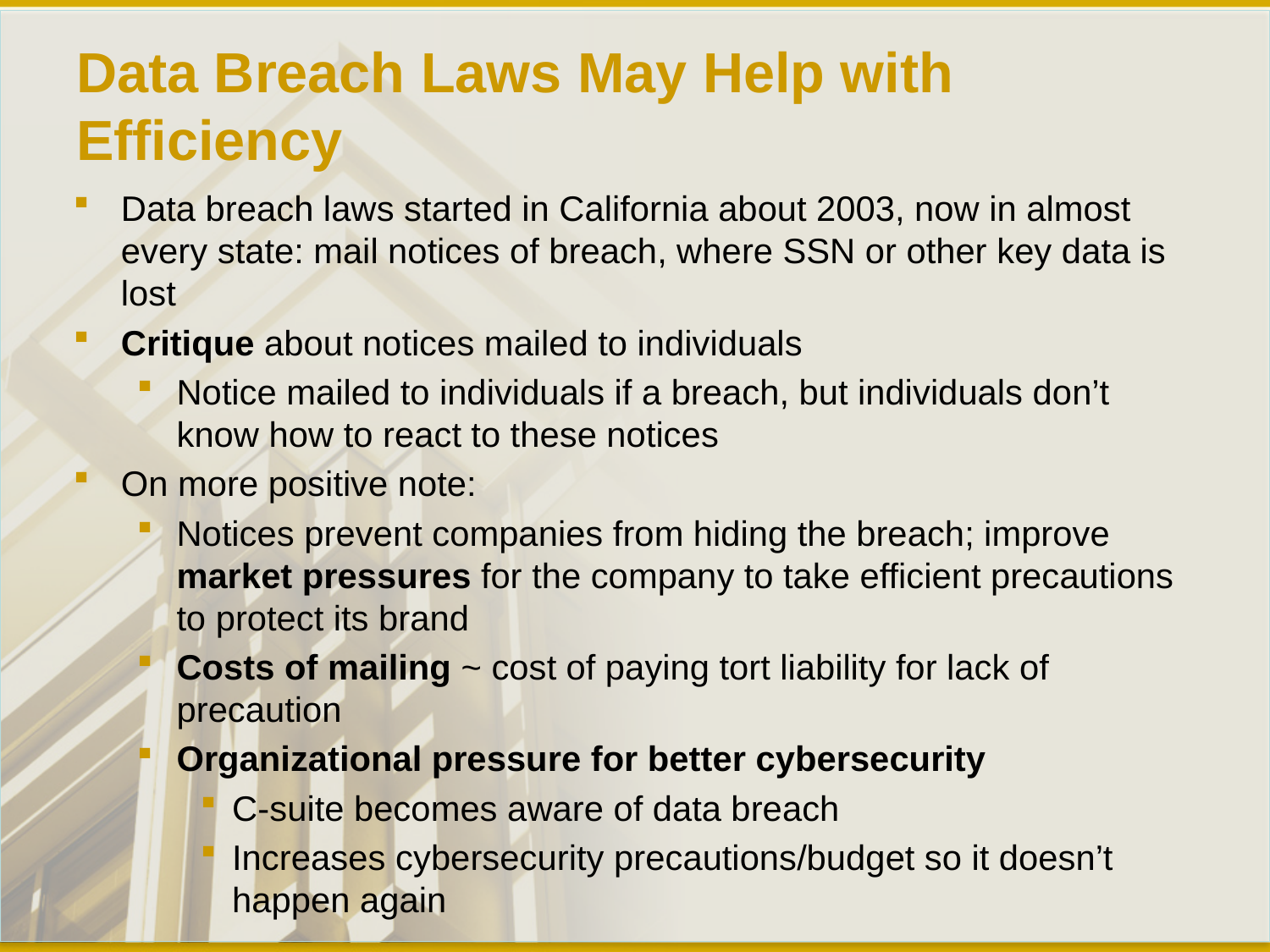

# Data Breach Laws May Help with Efficiency
Data breach laws started in California about 2003, now in almost every state: mail notices of breach, where SSN or other key data is lost
Critique about notices mailed to individuals
Notice mailed to individuals if a breach, but individuals don’t know how to react to these notices
On more positive note:
Notices prevent companies from hiding the breach; improve market pressures for the company to take efficient precautions to protect its brand
Costs of mailing ~ cost of paying tort liability for lack of precaution
Organizational pressure for better cybersecurity
C-suite becomes aware of data breach
Increases cybersecurity precautions/budget so it doesn’t happen again